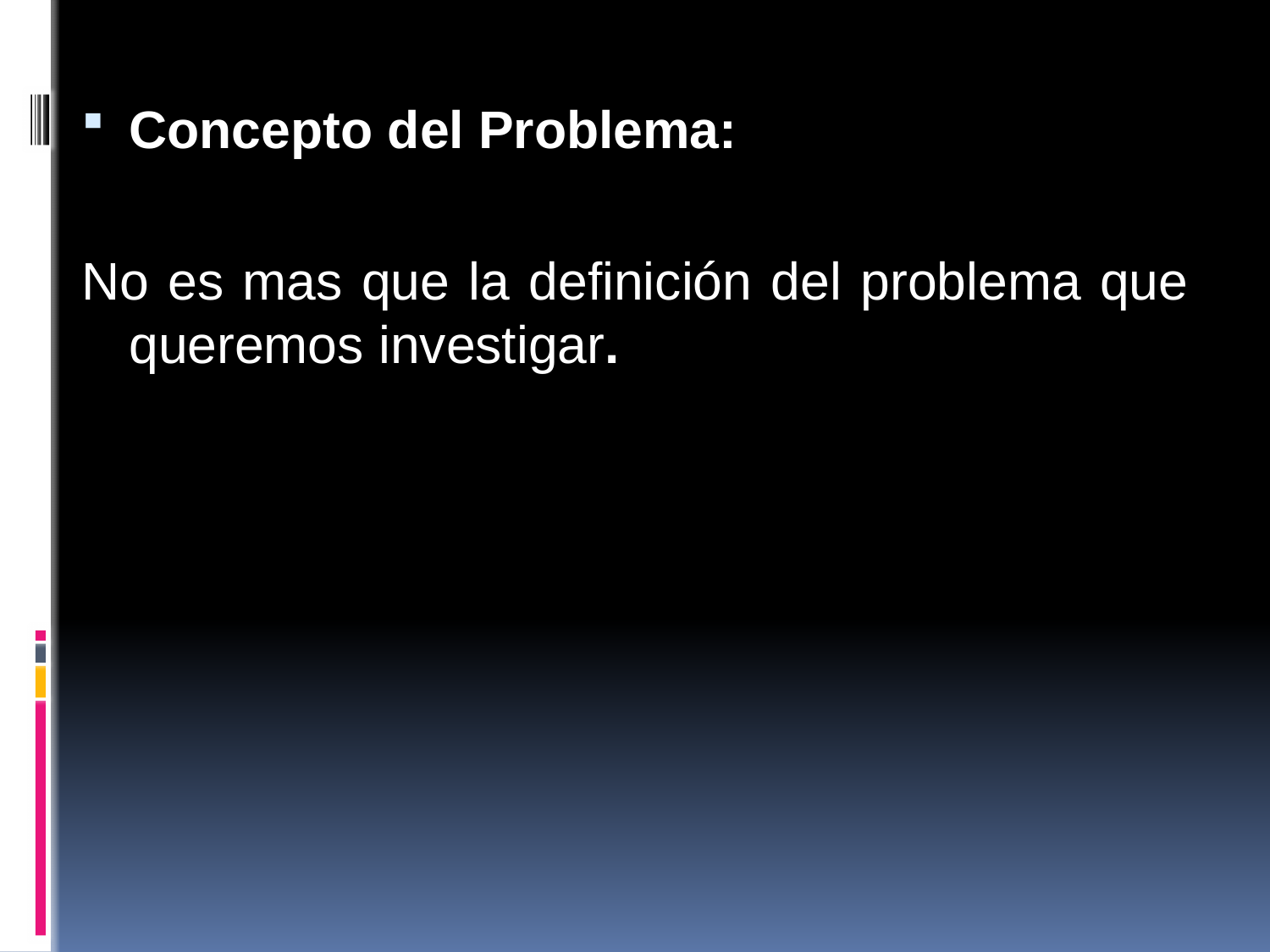

Concepto del Problema:

No es mas que la definición del problema que queremos investigar.